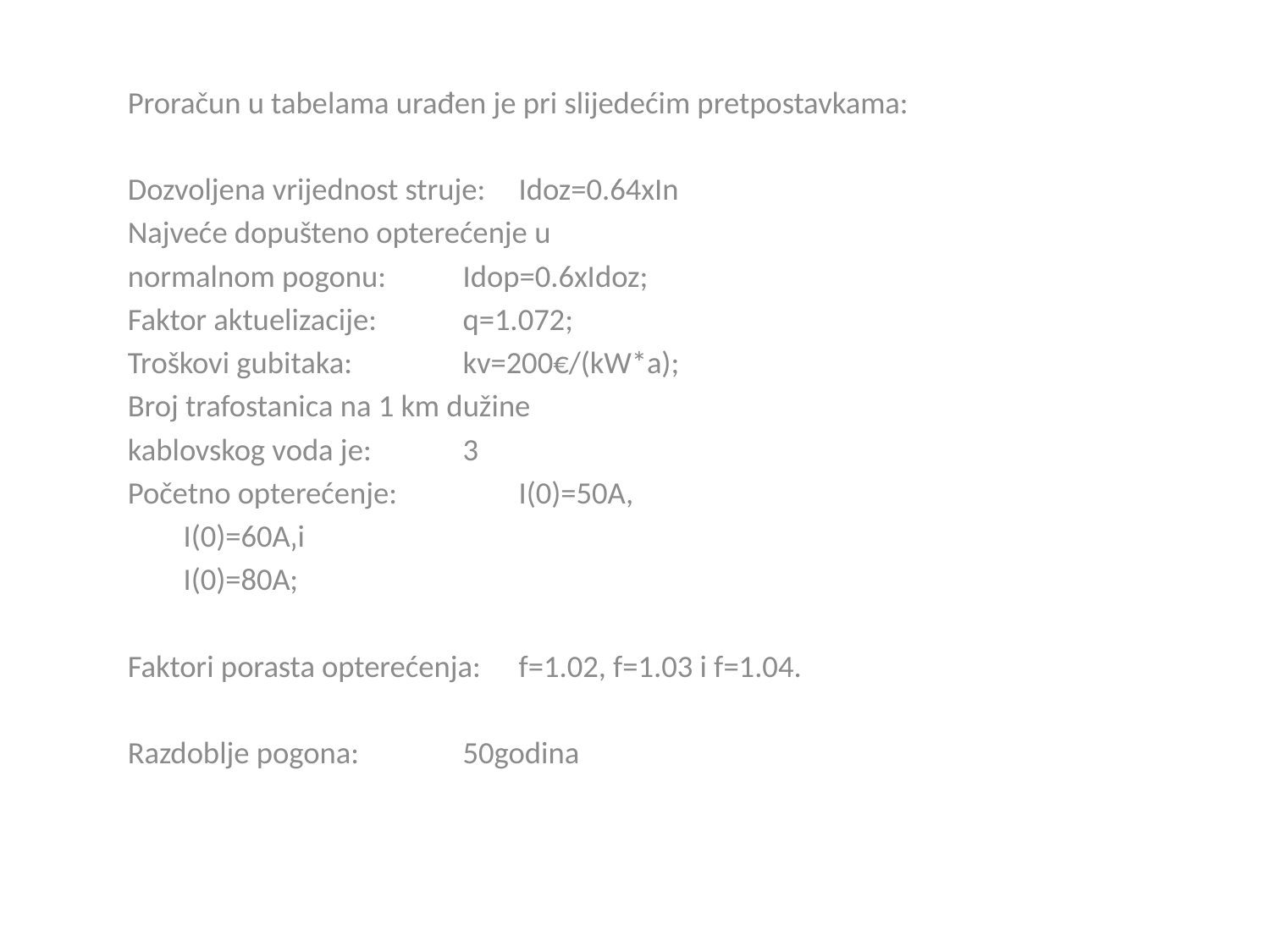

Proračun u tabelama urađen je pri slijedećim pretpostavkama:

Dozvoljena vrijednost struje: 		Idoz=0.64xIn
Najveće dopušteno opterećenje u
normalnom pogonu: 			Idop=0.6xIdoz;
Faktor aktuelizacije: 			q=1.072;
Troškovi gubitaka: 				kv=200€/(kW*a);
Broj trafostanica na 1 km dužine
kablovskog voda je: 			3
Početno opterećenje: 					 						I(0)=50A,
					I(0)=60A‚i
					I(0)=80A;

Faktori porasta opterećenja: 		f=1.02, f=1.03 i f=1.04.

Razdoblje pogona: 			50godina